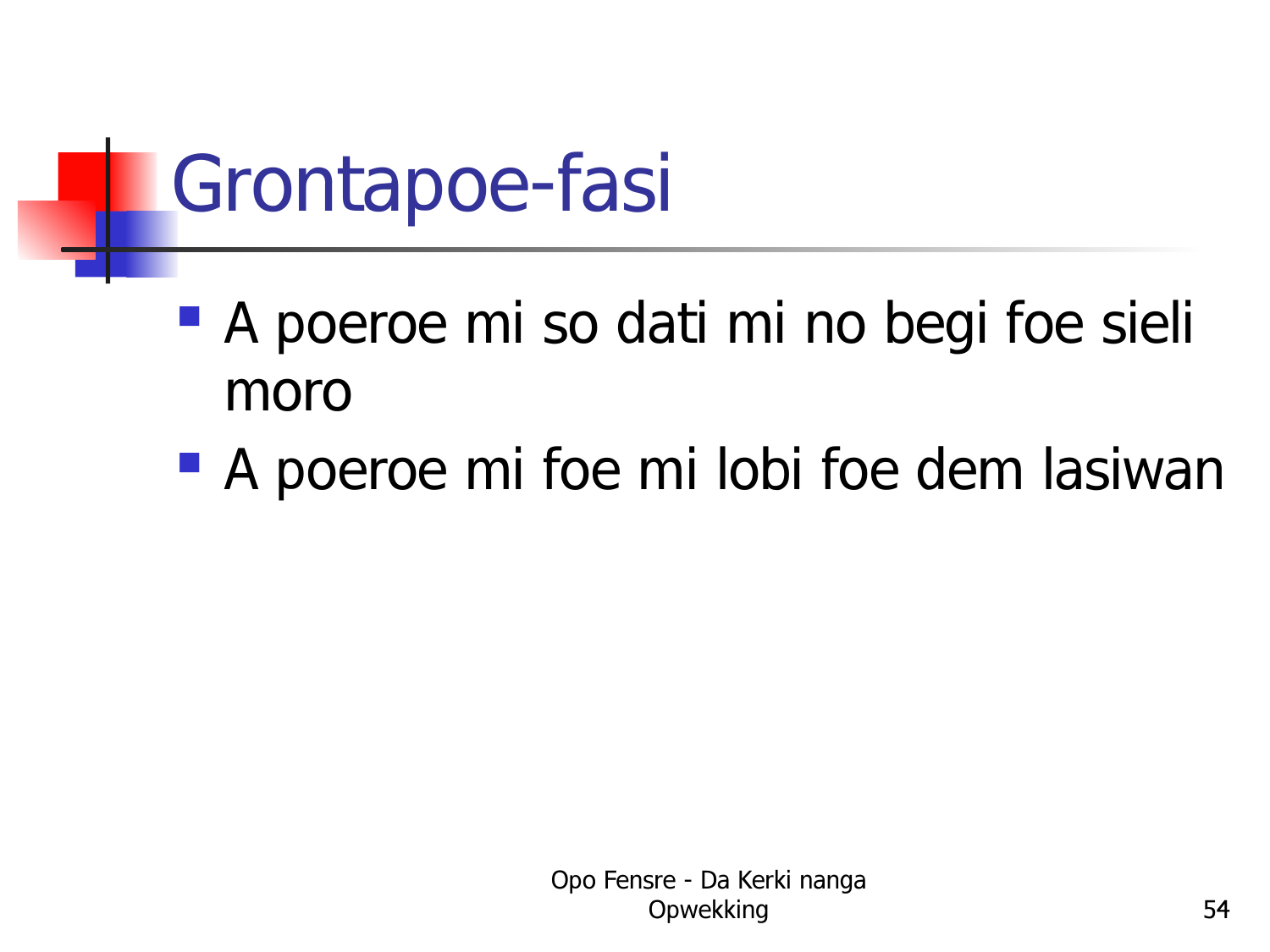

# Grontapoe-fasi
A poeroe mi so dati mi no begi foe sieli moro
A poeroe mi foe mi lobi foe dem lasiwan
Opo Fensre - Da Kerki nanga Opwekking
54